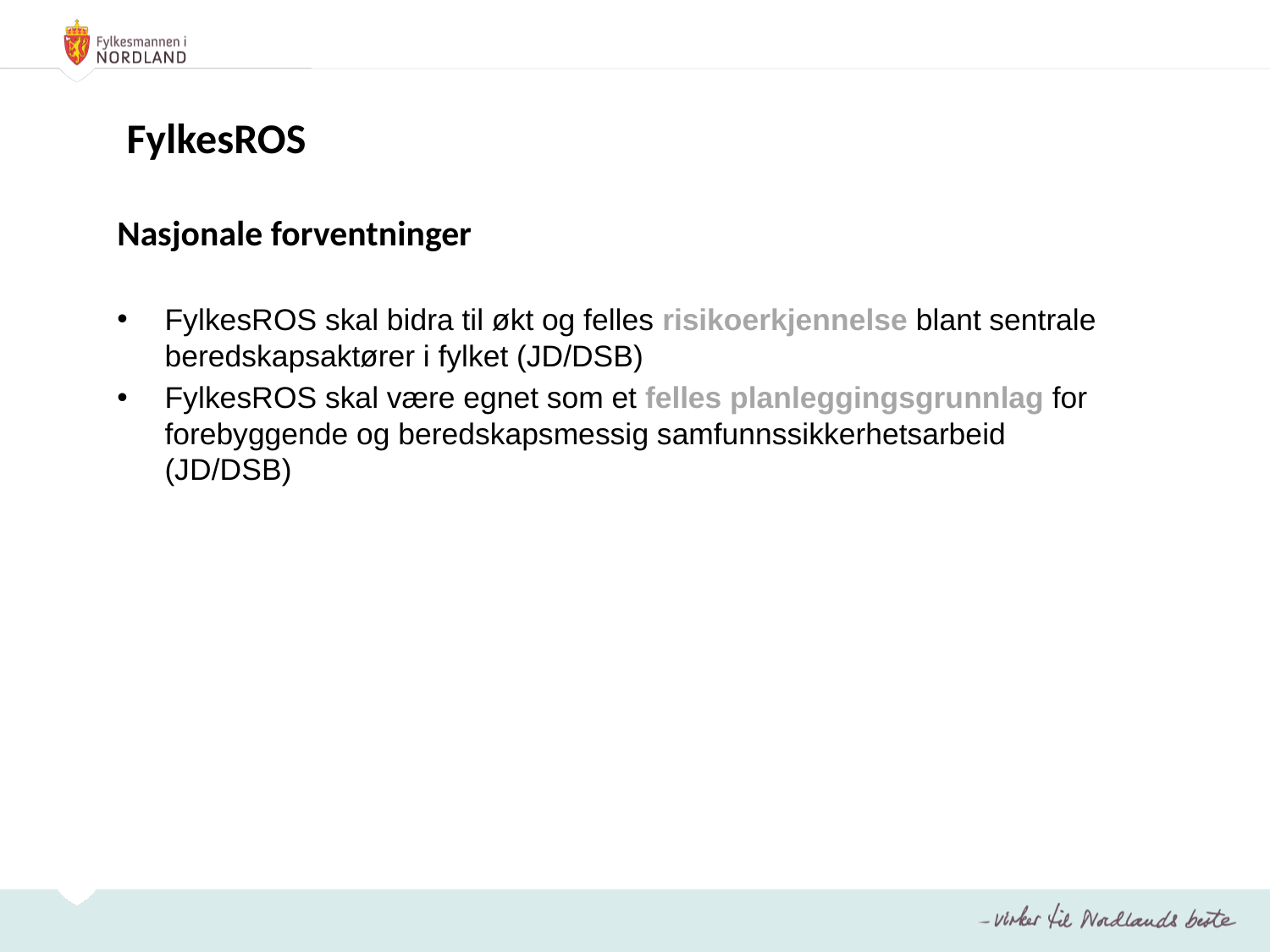

FylkesROS
Nasjonale forventninger

FylkesROS skal bidra til økt og felles risikoerkjennelse blant sentrale  beredskapsaktører i fylket (JD/DSB)
FylkesROS skal være egnet som et felles planleggingsgrunnlag for forebyggende og beredskapsmessig samfunnssikkerhetsarbeid (JD/DSB)